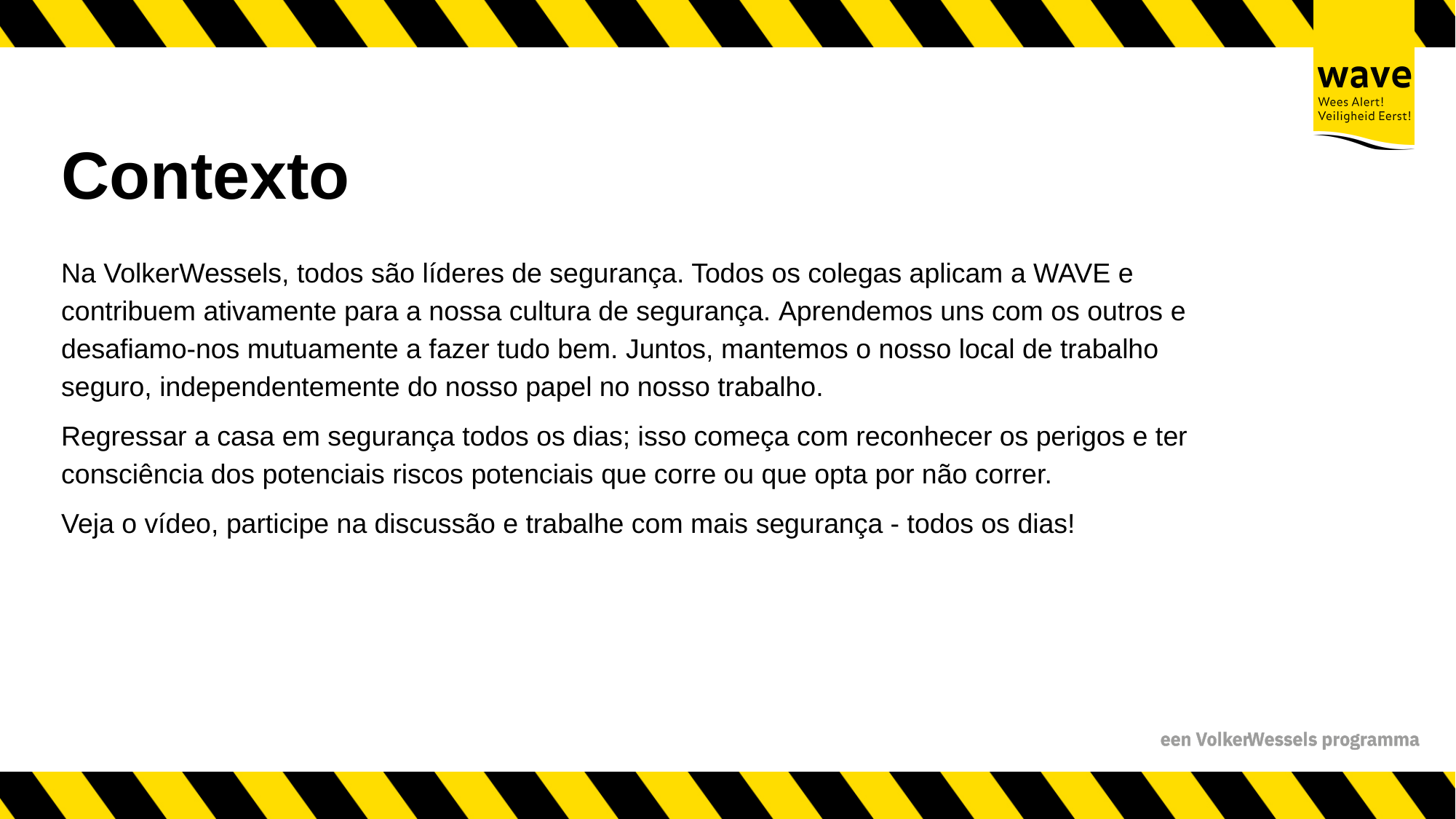

# Contexto
Na VolkerWessels, todos são líderes de segurança. Todos os colegas aplicam a WAVE e contribuem ativamente para a nossa cultura de segurança. Aprendemos uns com os outros e desafiamo-nos mutuamente a fazer tudo bem. Juntos, mantemos o nosso local de trabalho seguro, independentemente do nosso papel no nosso trabalho.
Regressar a casa em segurança todos os dias; isso começa com reconhecer os perigos e ter consciência dos potenciais riscos potenciais que corre ou que opta por não correr.
Veja o vídeo, participe na discussão e trabalhe com mais segurança - todos os dias!